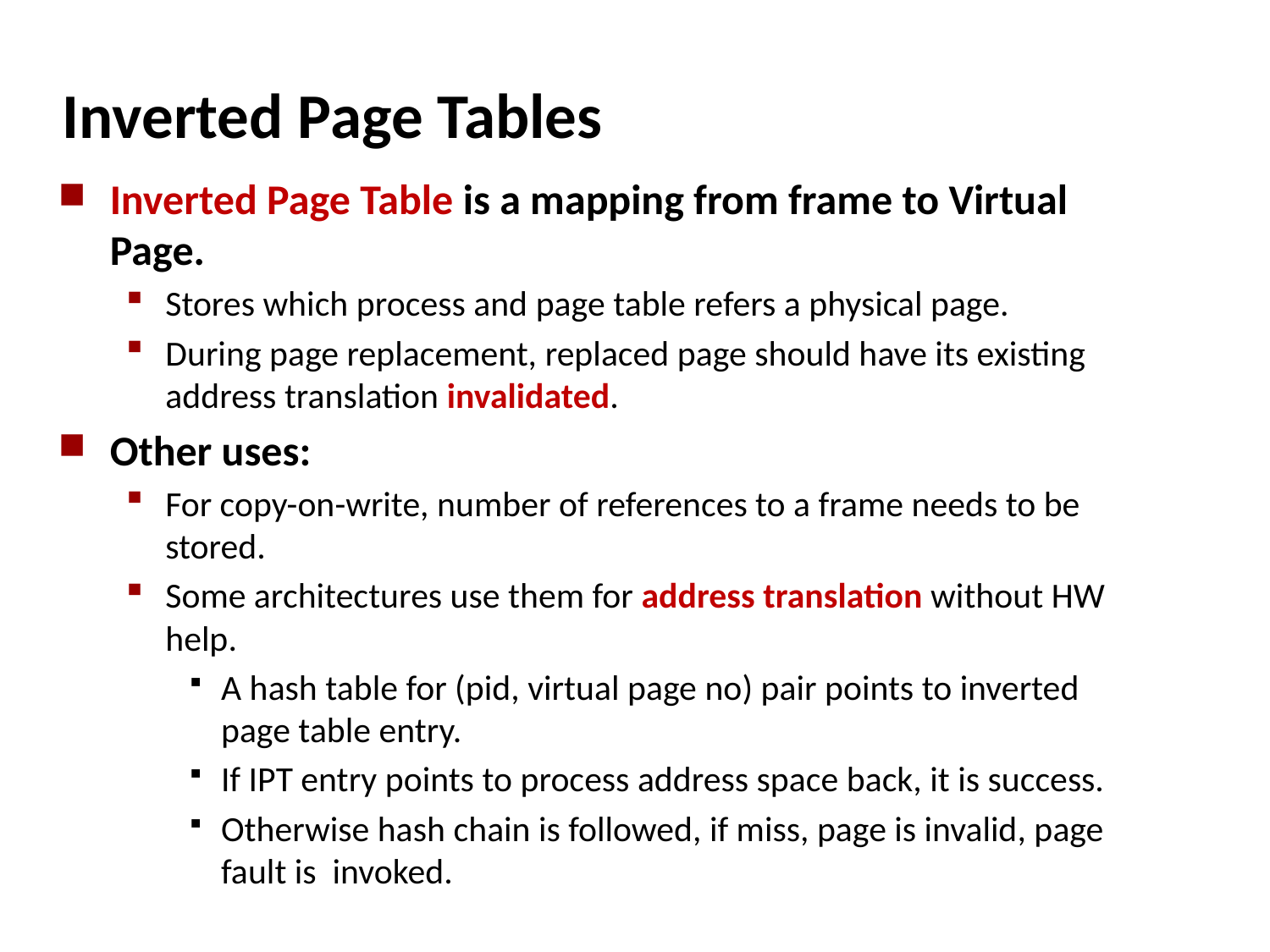

# Inverted Page Tables
Inverted Page Table is a mapping from frame to Virtual Page.
Stores which process and page table refers a physical page.
During page replacement, replaced page should have its existing address translation invalidated.
Other uses:
For copy-on-write, number of references to a frame needs to be stored.
Some architectures use them for address translation without HW help.
A hash table for (pid, virtual page no) pair points to inverted page table entry.
If IPT entry points to process address space back, it is success.
Otherwise hash chain is followed, if miss, page is invalid, page fault is  invoked.